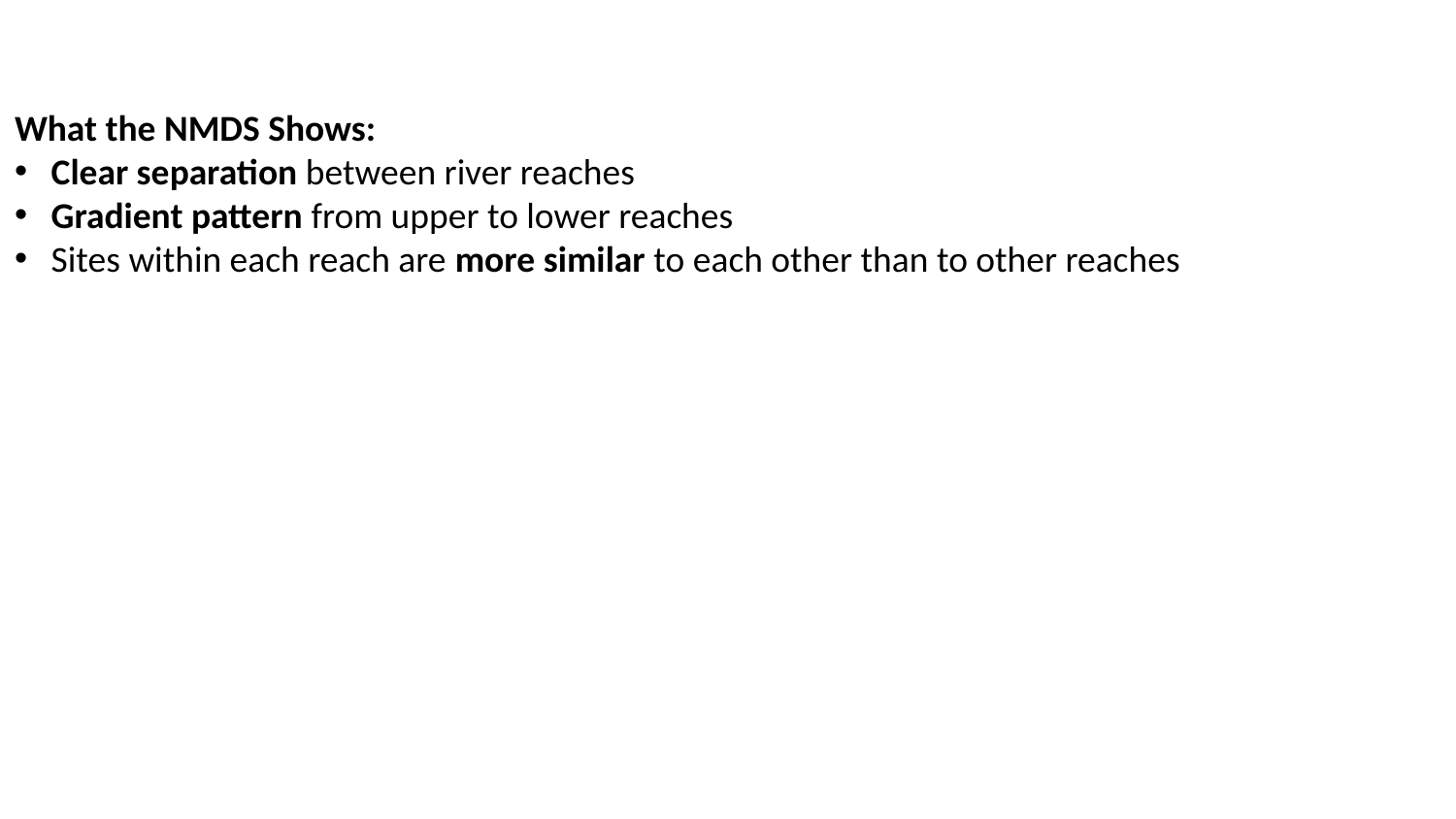

What the NMDS Shows:
Clear separation between river reaches
Gradient pattern from upper to lower reaches
Sites within each reach are more similar to each other than to other reaches